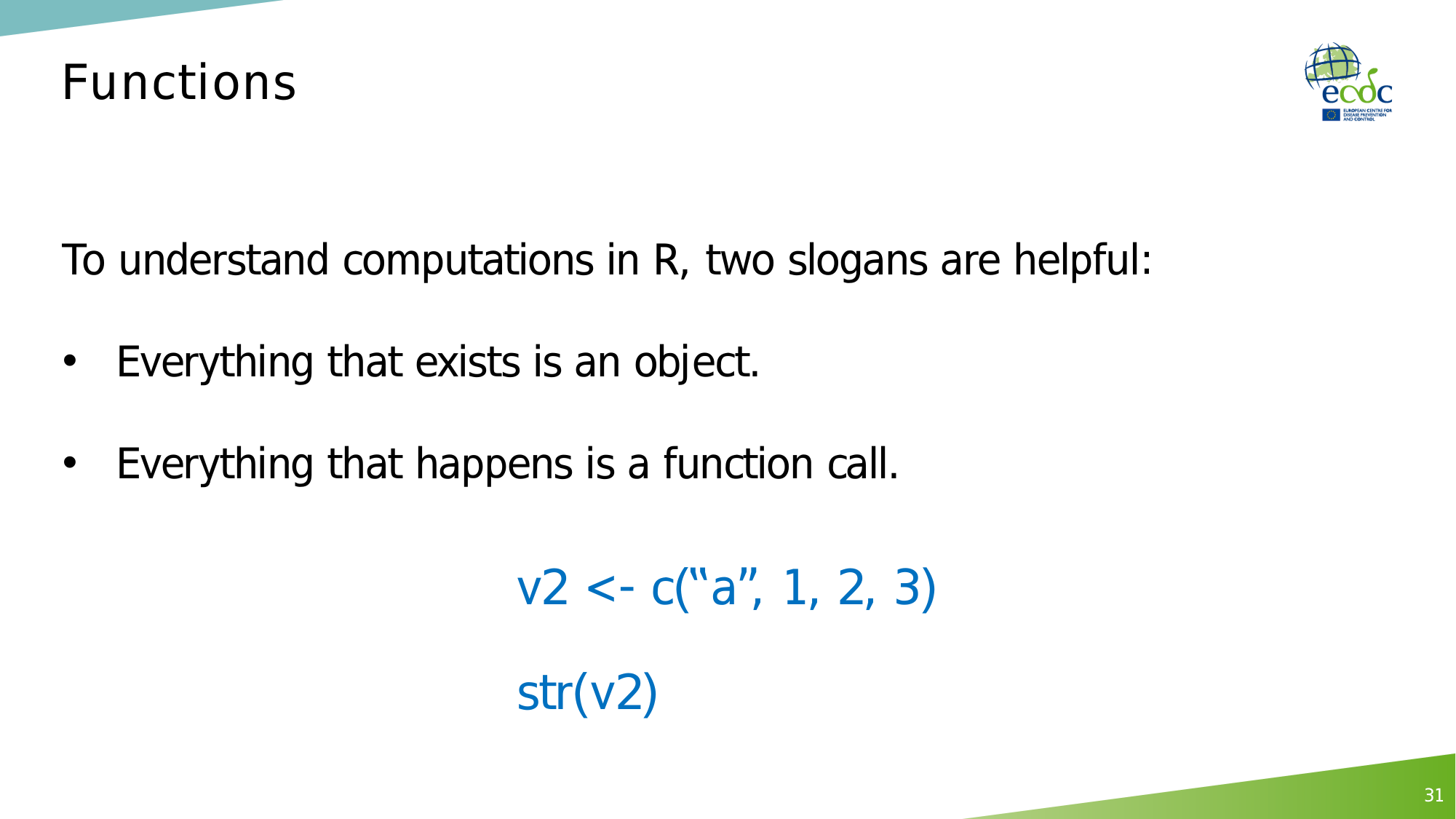

# Functions
To understand computations in R, two slogans are helpful:
Everything that exists is an object.
Everything that happens is a function call.

v2 <- c(“a”, 1, 2, 3)

str(v2)
31